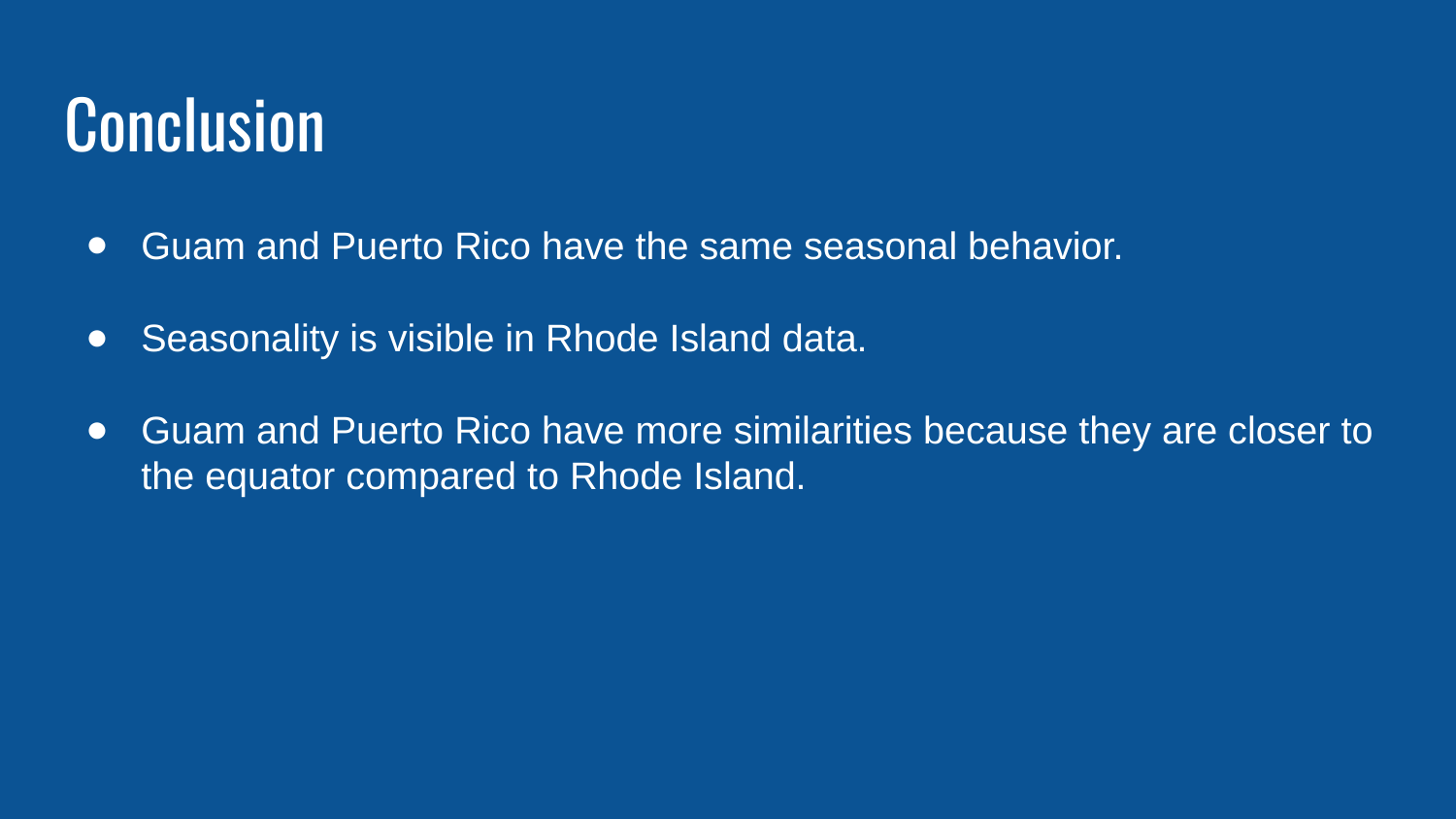

# Conclusion
Guam and Puerto Rico have the same seasonal behavior.

Seasonality is visible in Rhode Island data.

Guam and Puerto Rico have more similarities because they are closer to the equator compared to Rhode Island.